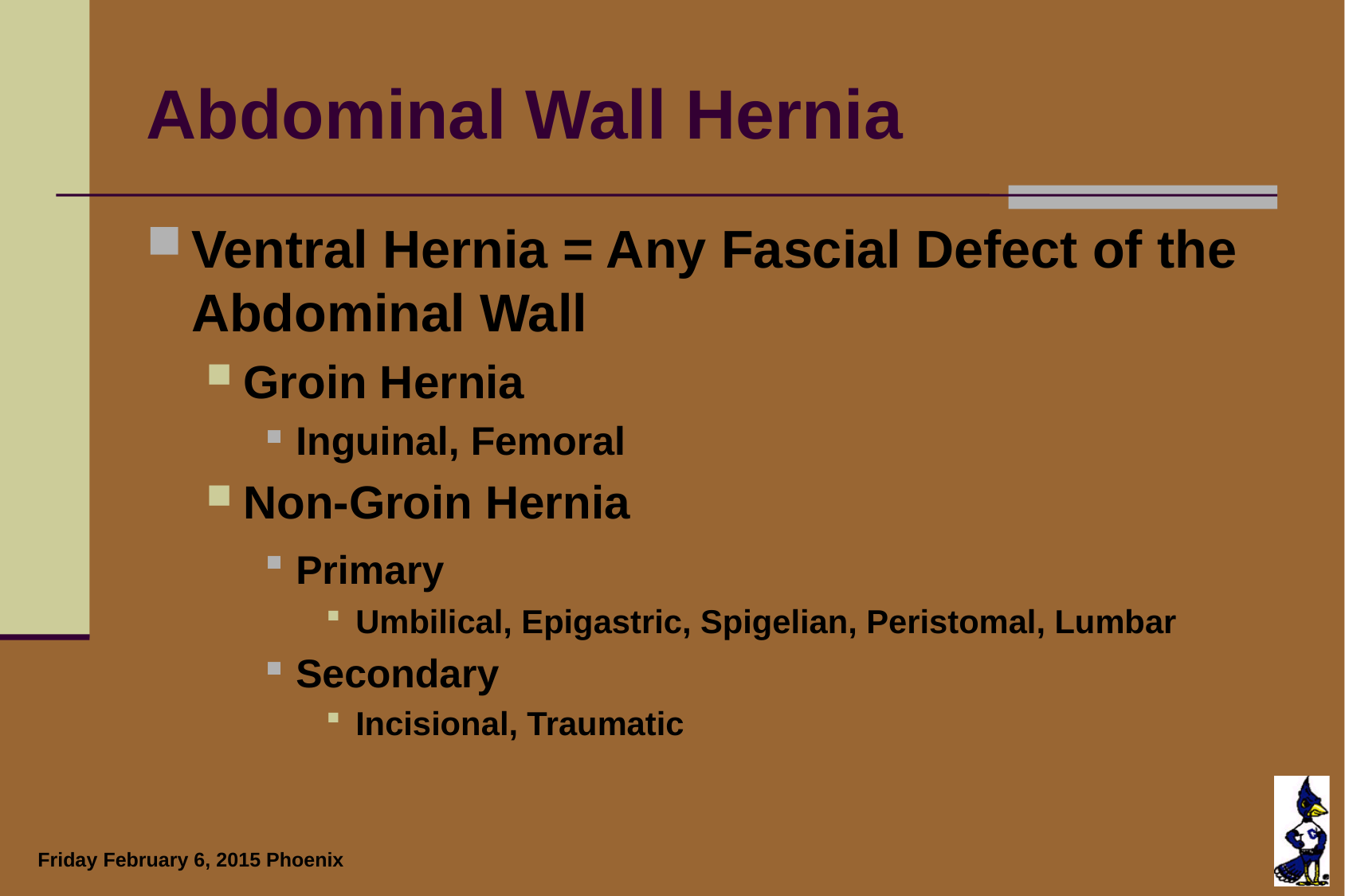

# Abdominal Wall Hernia
Ventral Hernia = Any Fascial Defect of the Abdominal Wall
Groin Hernia
Inguinal, Femoral
Non-Groin Hernia
Primary
Umbilical, Epigastric, Spigelian, Peristomal, Lumbar
Secondary
Incisional, Traumatic